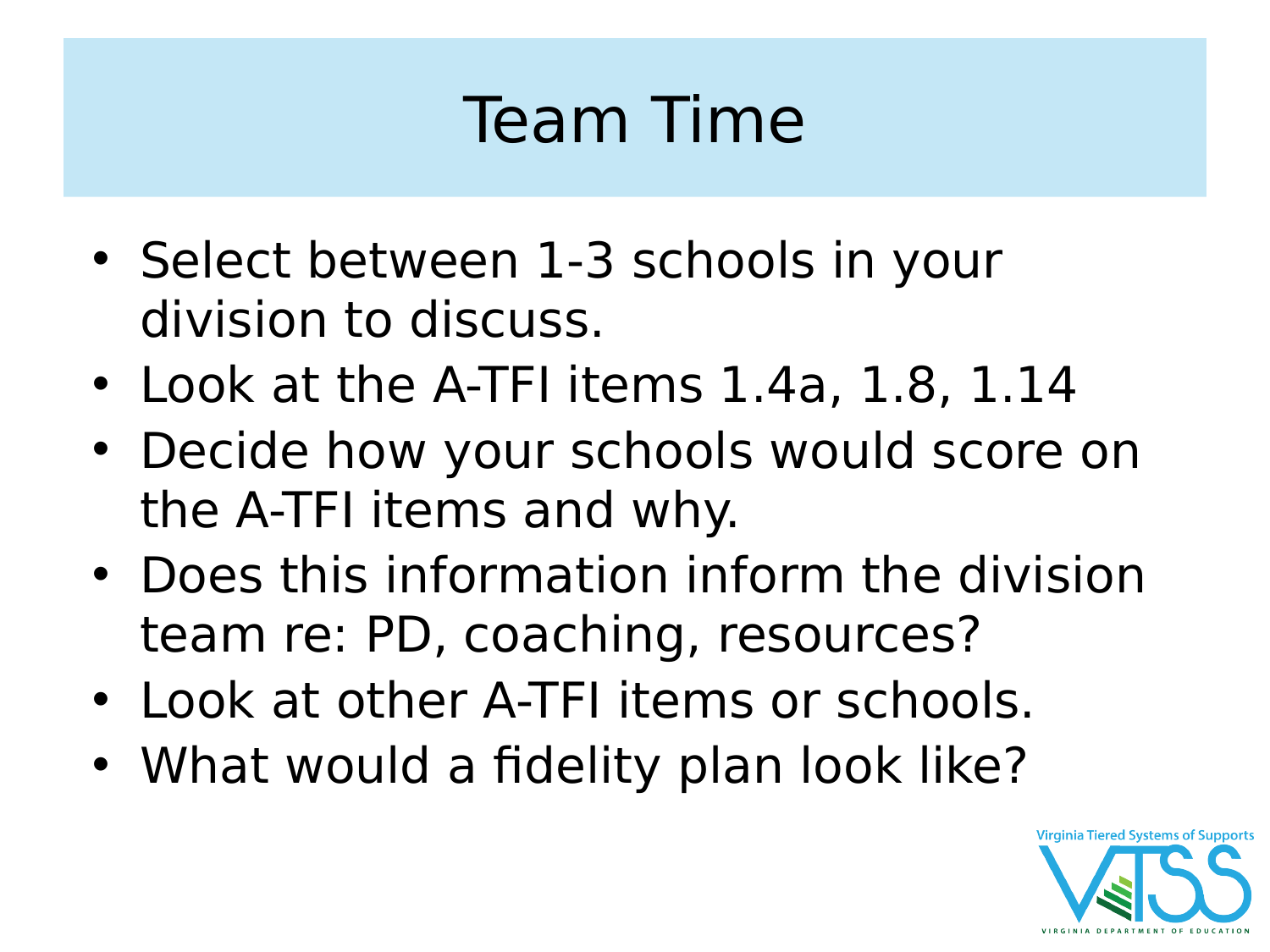

# Team Time
Select between 1-3 schools in your division to discuss.
Look at the A-TFI items 1.4a, 1.8, 1.14
Decide how your schools would score on the A-TFI items and why.
Does this information inform the division team re: PD, coaching, resources?
Look at other A-TFI items or schools.
What would a fidelity plan look like?